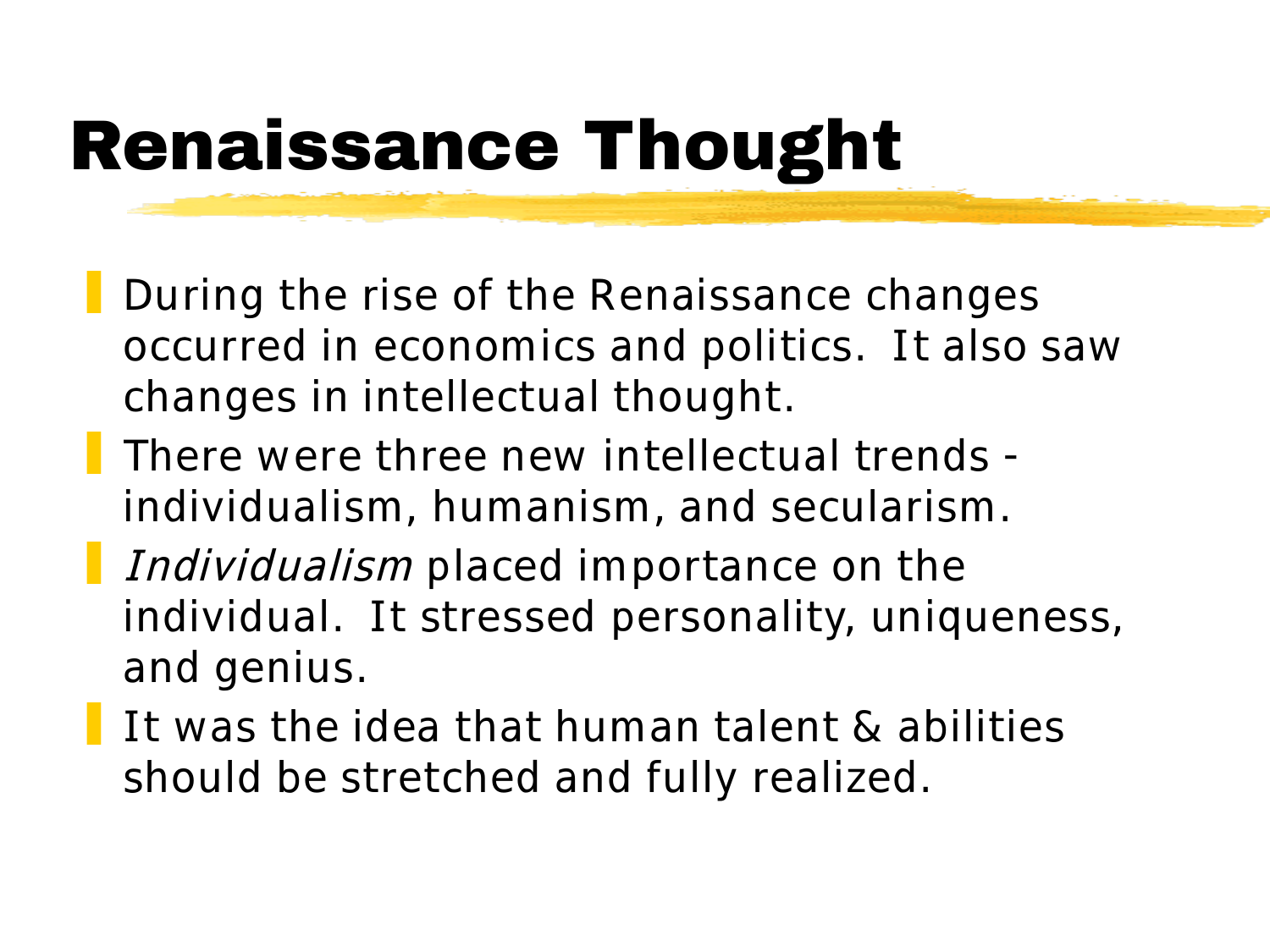

# Renaissance Thought
During the rise of the Renaissance changes occurred in economics and politics.  It also saw changes in intellectual thought.
There were three new intellectual trends - individualism, humanism, and secularism.
Individualism placed importance on the individual.  It stressed personality, uniqueness, and genius.
It was the idea that human talent & abilities should be stretched and fully realized.